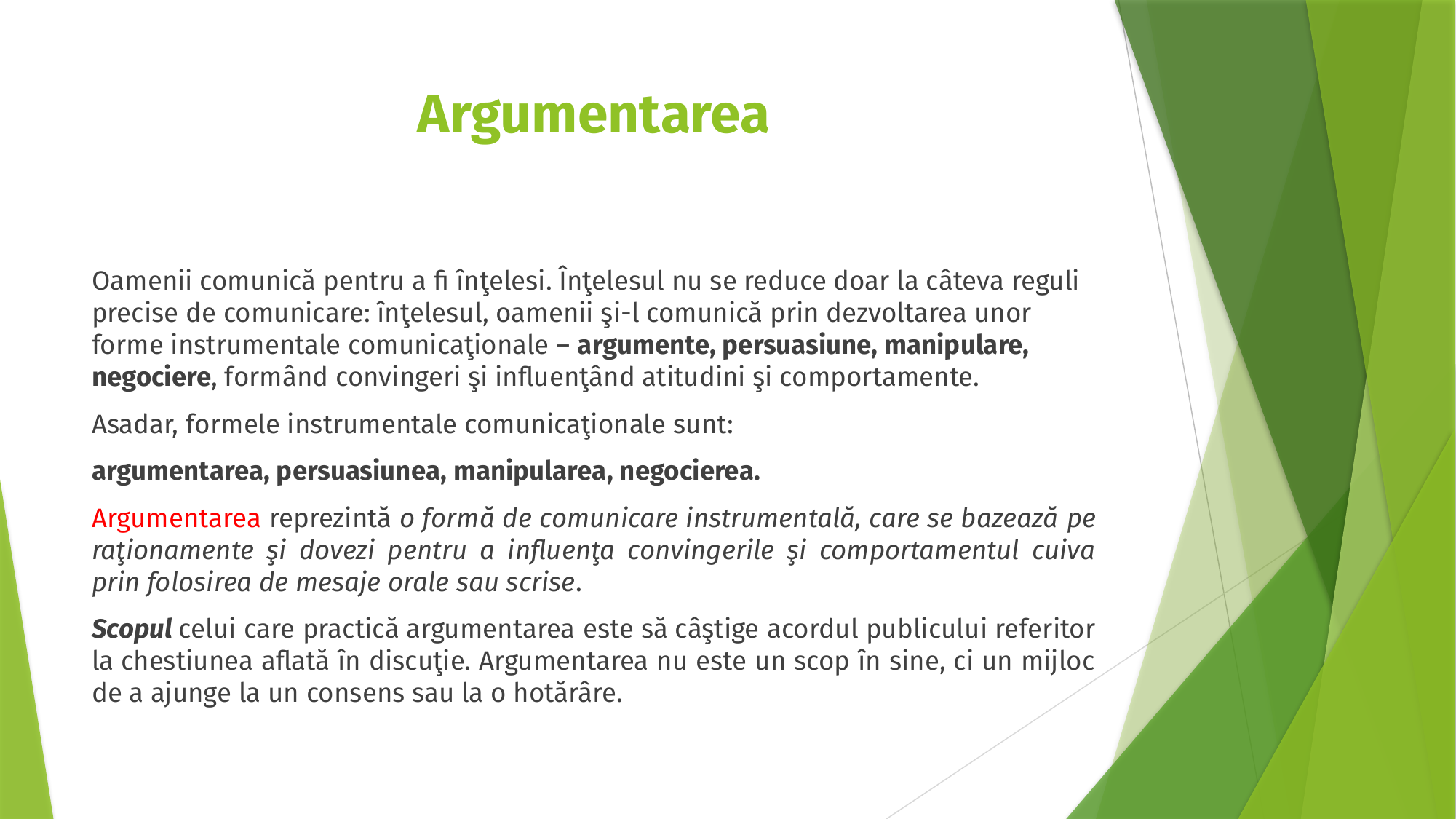

# Argumentarea
Oamenii comunică pentru a fi înţelesi. Înţelesul nu se reduce doar la câteva reguli precise de comunicare: înţelesul, oamenii şi-l comunică prin dezvoltarea unor forme instrumentale comunicaţionale – argumente, persuasiune, manipulare, negociere, formând convingeri şi influenţând atitudini şi comportamente.
Asadar, formele instrumentale comunicaţionale sunt:
argumentarea, persuasiunea, manipularea, negocierea.
Argumentarea reprezintă o formă de comunicare instrumentală, care se bazează pe raţionamente şi dovezi pentru a influenţa convingerile şi comportamentul cuiva prin folosirea de mesaje orale sau scrise.
Scopul celui care practică argumentarea este să câştige acordul publicului referitor la chestiunea aflată în discuţie. Argumentarea nu este un scop în sine, ci un mijloc de a ajunge la un consens sau la o hotărâre.